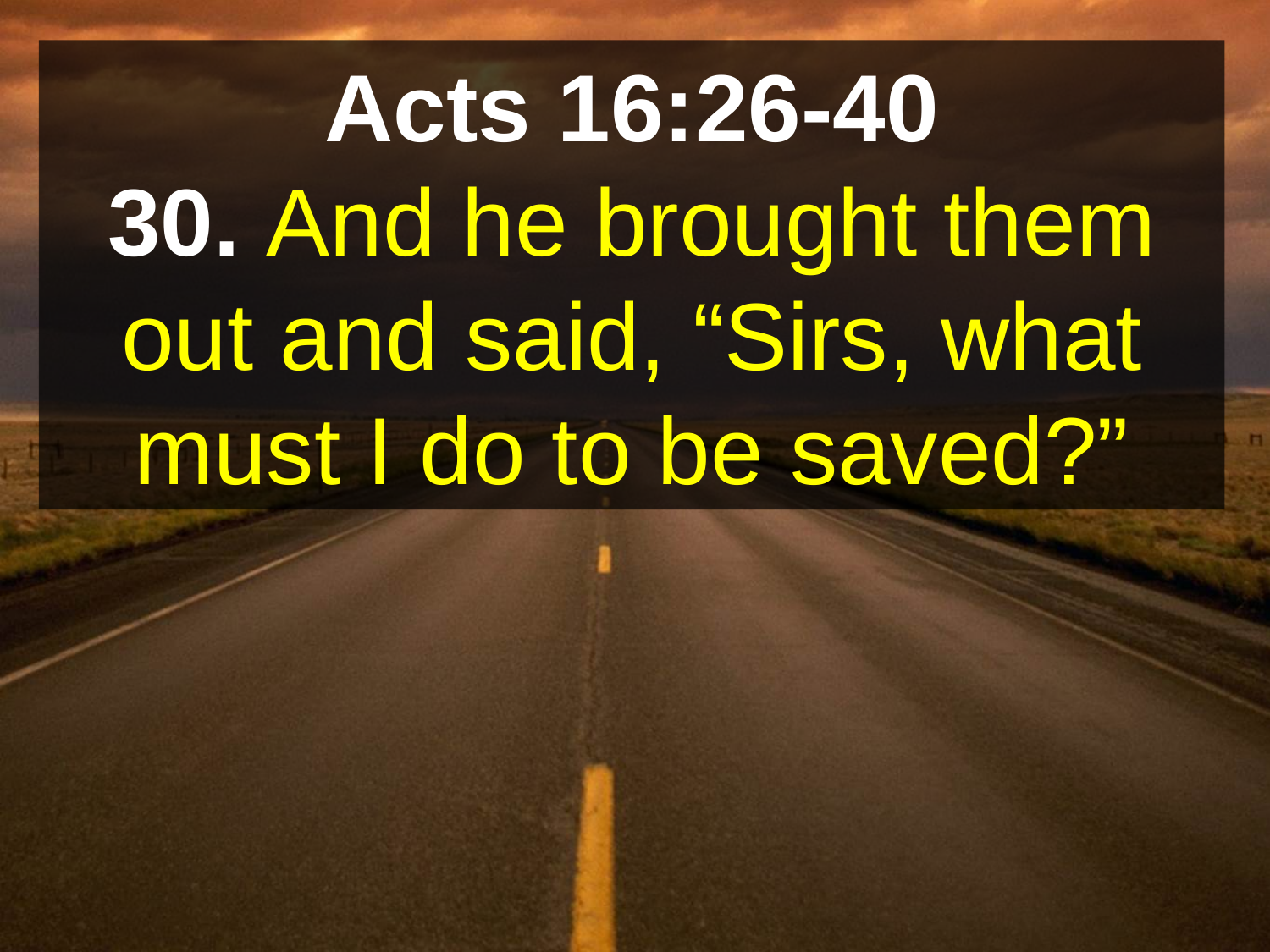

Acts 16:26-40
30. And he brought them out and said, “Sirs, what must I do to be saved?”